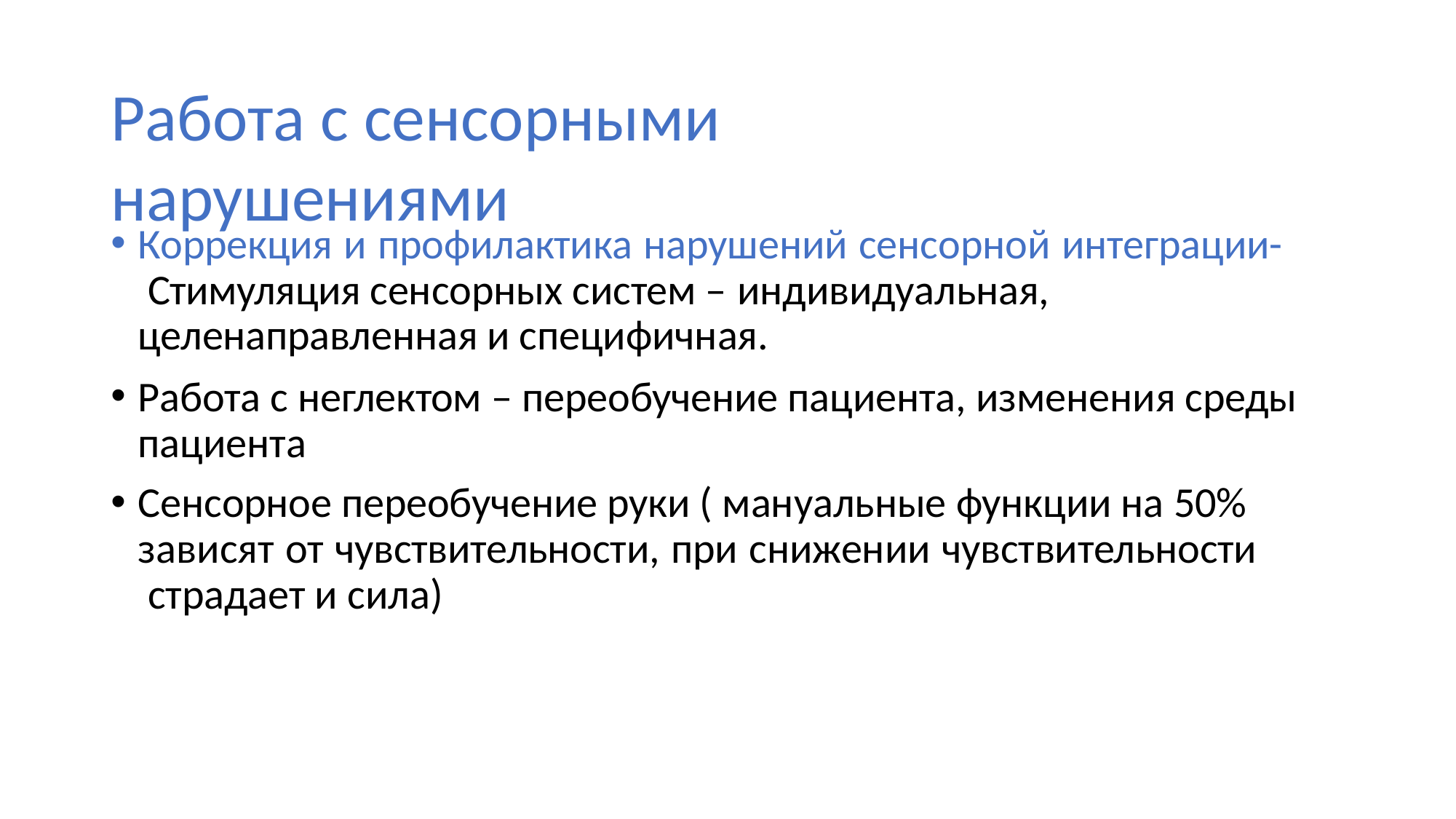

# Работа с сенсорными нарушениями
Коррекция и профилактика нарушений сенсорной интеграции-  Стимуляция сенсорных систем – индивидуальная,
целенаправленная и специфичная.
Работа с неглектом – переобучение пациента, изменения среды  пациента
Сенсорное переобучение руки ( мануальные функции на 50%  зависят от чувствительности, при снижении чувствительности  страдает и сила)